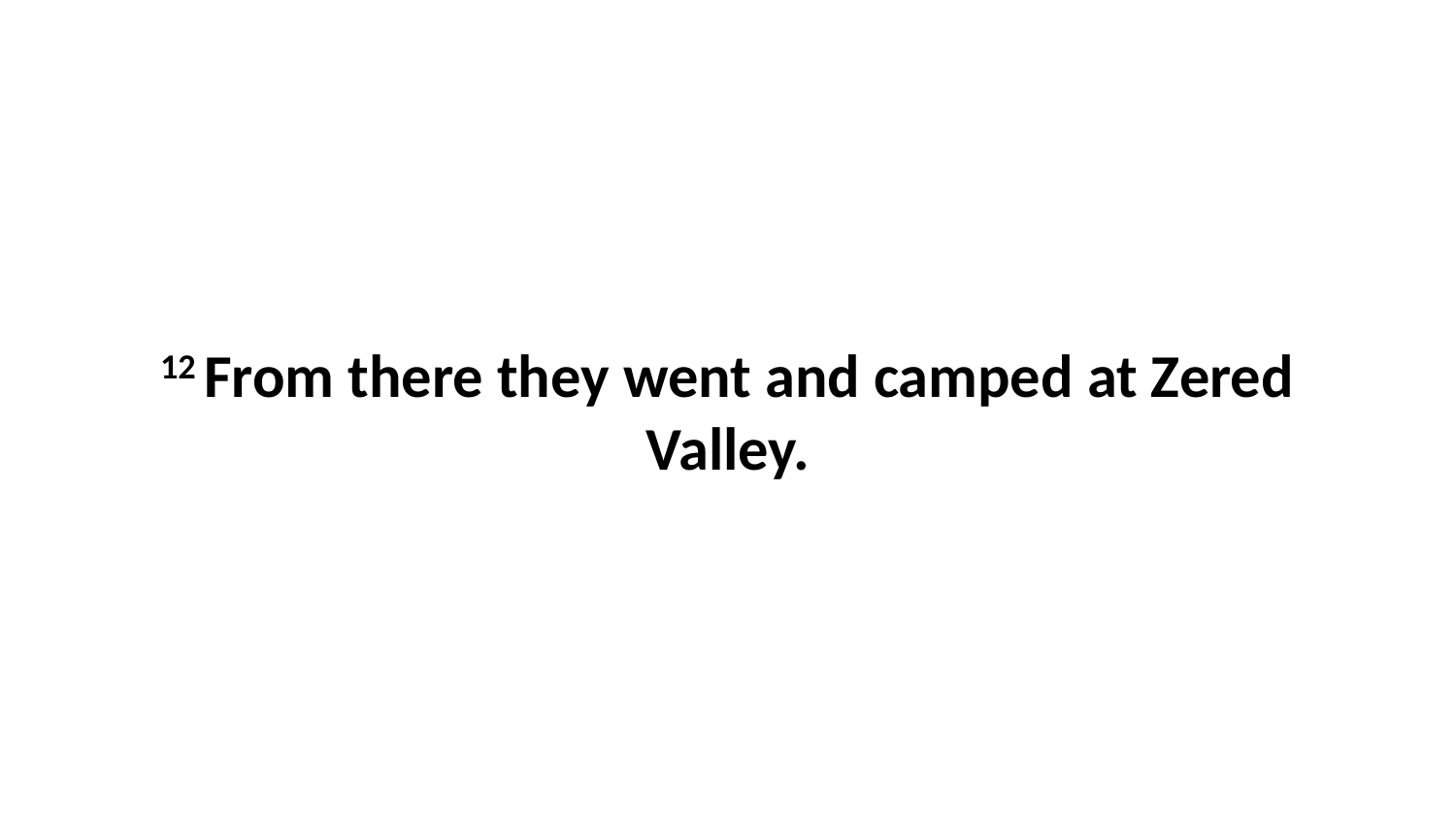

12 From there they went and camped at Zered Valley.